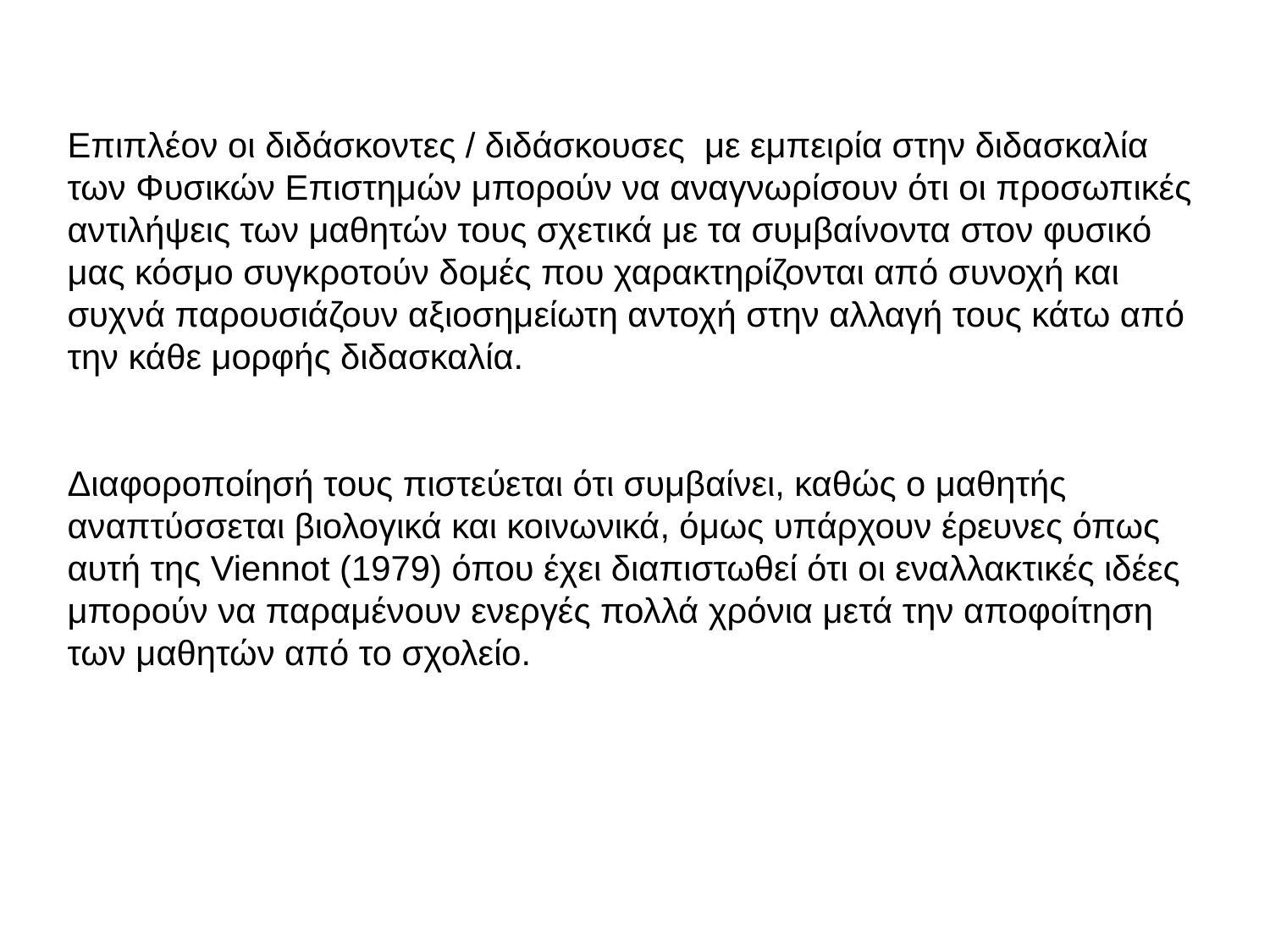

Επιπλέον οι διδάσκοντες / διδάσκουσες  με εμπειρία στην διδασκαλία των Φυσικών Επιστημών μπορούν να αναγνωρίσουν ότι οι προσωπικές αντιλήψεις των μαθητών τους σχετικά με τα συμβαίνοντα στον φυσικό μας κόσμο συγκροτούν δομές που χαρακτηρίζονται από συνοχή και συχνά παρουσιάζουν αξιοσημείωτη αντοχή στην αλλαγή τους κάτω από την κάθε μορφής διδασκαλία.

Διαφοροποίησή τους πιστεύεται ότι συμβαίνει, καθώς ο μαθητής αναπτύσσεται βιολογικά και κοινωνικά, όμως υπάρχουν έρευνες όπως αυτή της Viennot (1979) όπου έχει διαπιστωθεί ότι οι εναλλακτικές ιδέες  μπορούν να παραμένουν ενεργές πολλά χρόνια μετά την αποφοίτηση των μαθητών από το σχολείο.